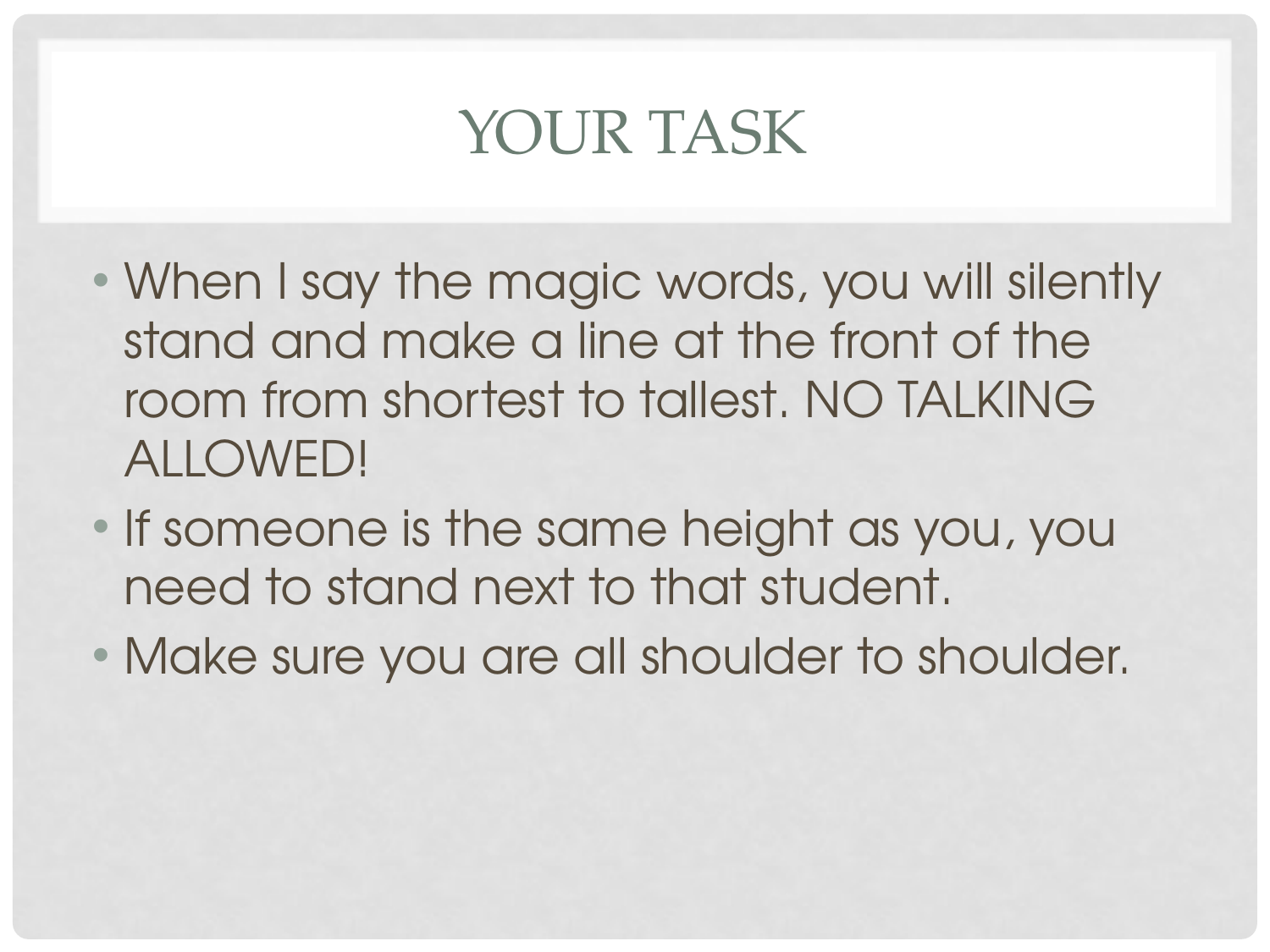

# Your task
When I say the magic words, you will silently stand and make a line at the front of the room from shortest to tallest. NO TALKING ALLOWED!
If someone is the same height as you, you need to stand next to that student.
Make sure you are all shoulder to shoulder.